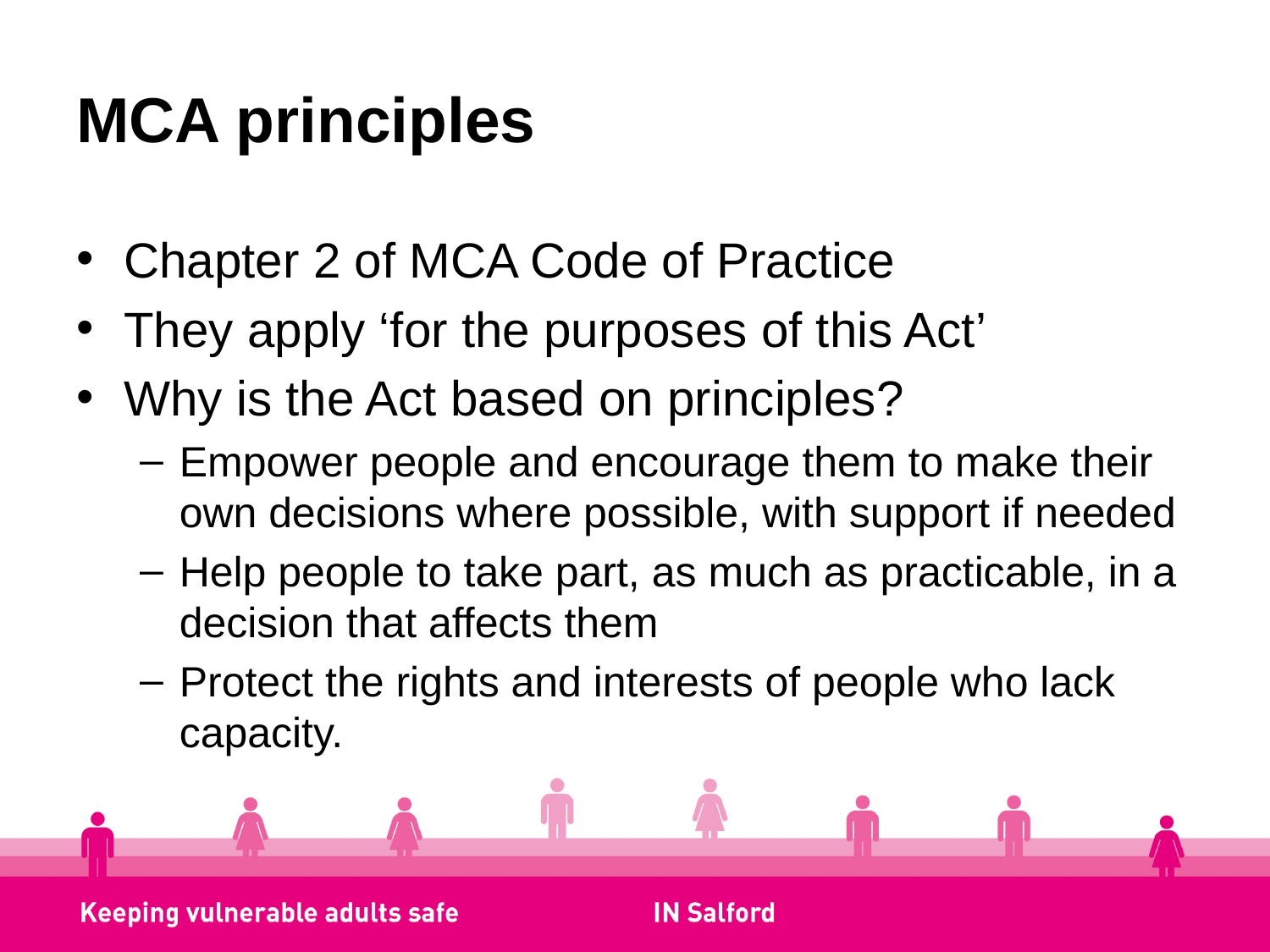

# MCA principles
Chapter 2 of MCA Code of Practice
They apply ‘for the purposes of this Act’
Why is the Act based on principles?
Empower people and encourage them to make their own decisions where possible, with support if needed
Help people to take part, as much as practicable, in a decision that affects them
Protect the rights and interests of people who lack capacity.